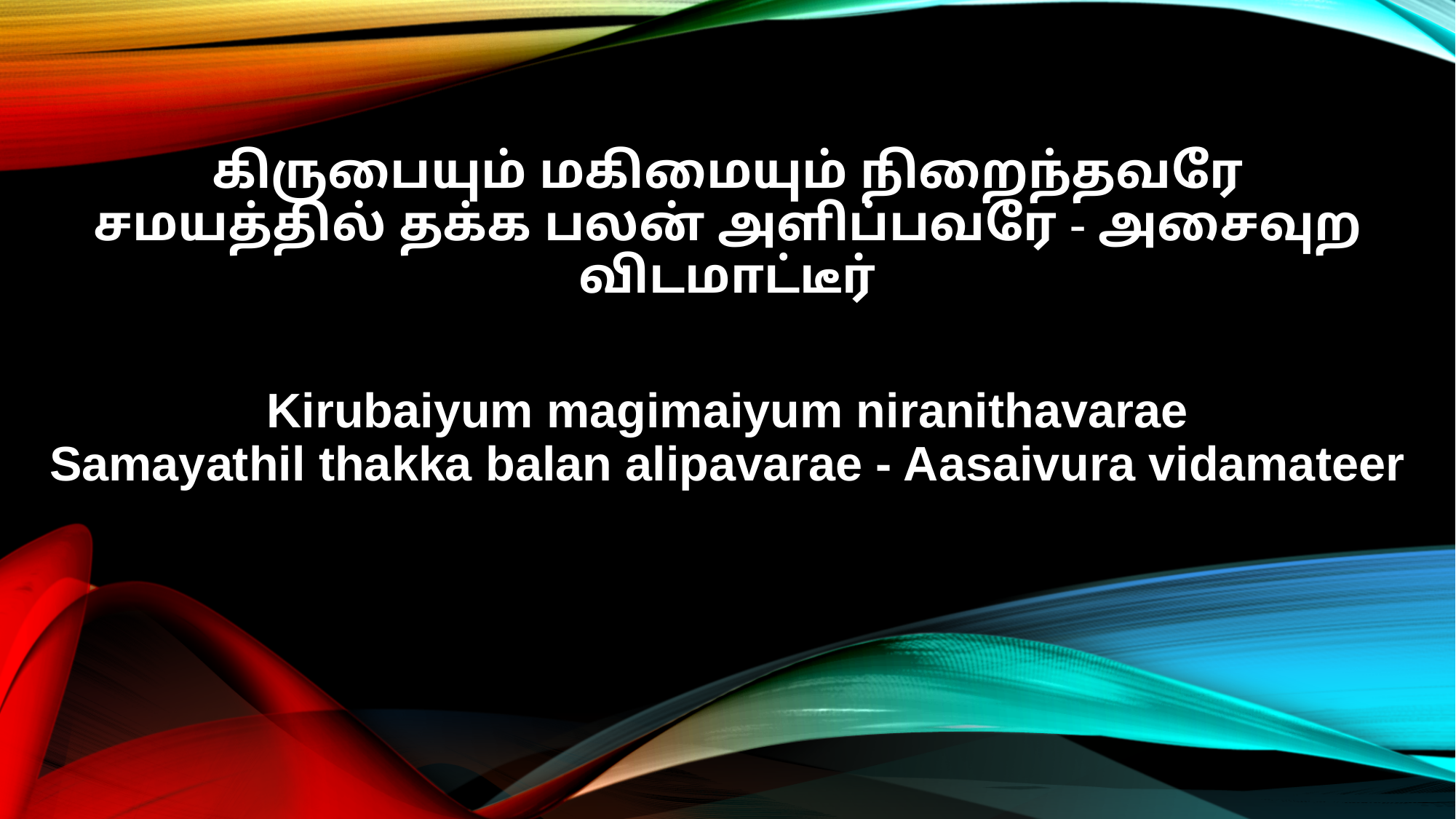

கிருபையும் மகிமையும் நிறைந்தவரே
சமயத்தில் தக்க பலன் அளிப்பவரே - அசைவுற விடமாட்டீர்

Kirubaiyum magimaiyum niranithavarae
Samayathil thakka balan alipavarae - Aasaivura vidamateer